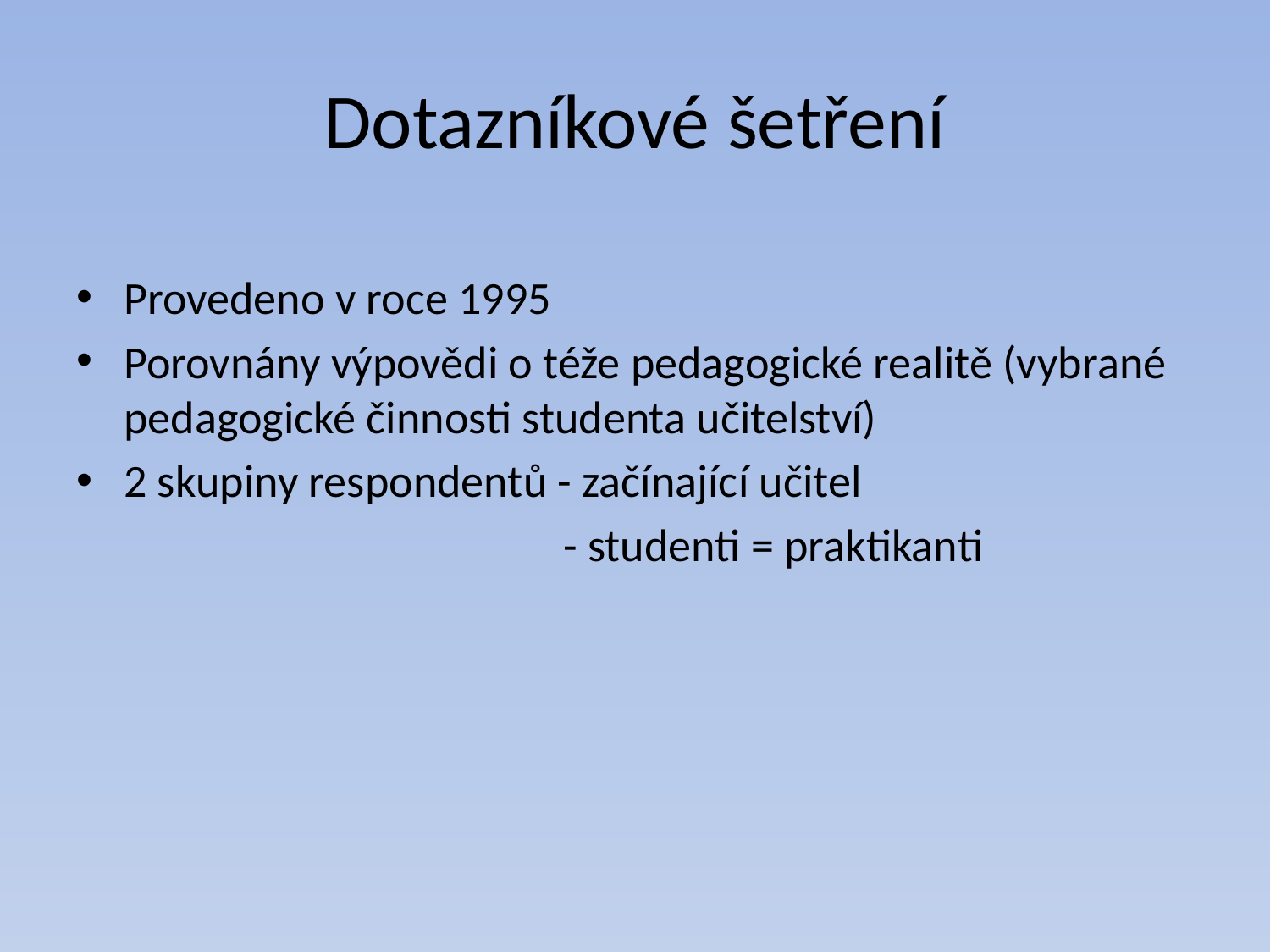

# Dotazníkové šetření
Provedeno v roce 1995
Porovnány výpovědi o téže pedagogické realitě (vybrané pedagogické činnosti studenta učitelství)
2 skupiny respondentů - začínající učitel
                                               - studenti = praktikanti